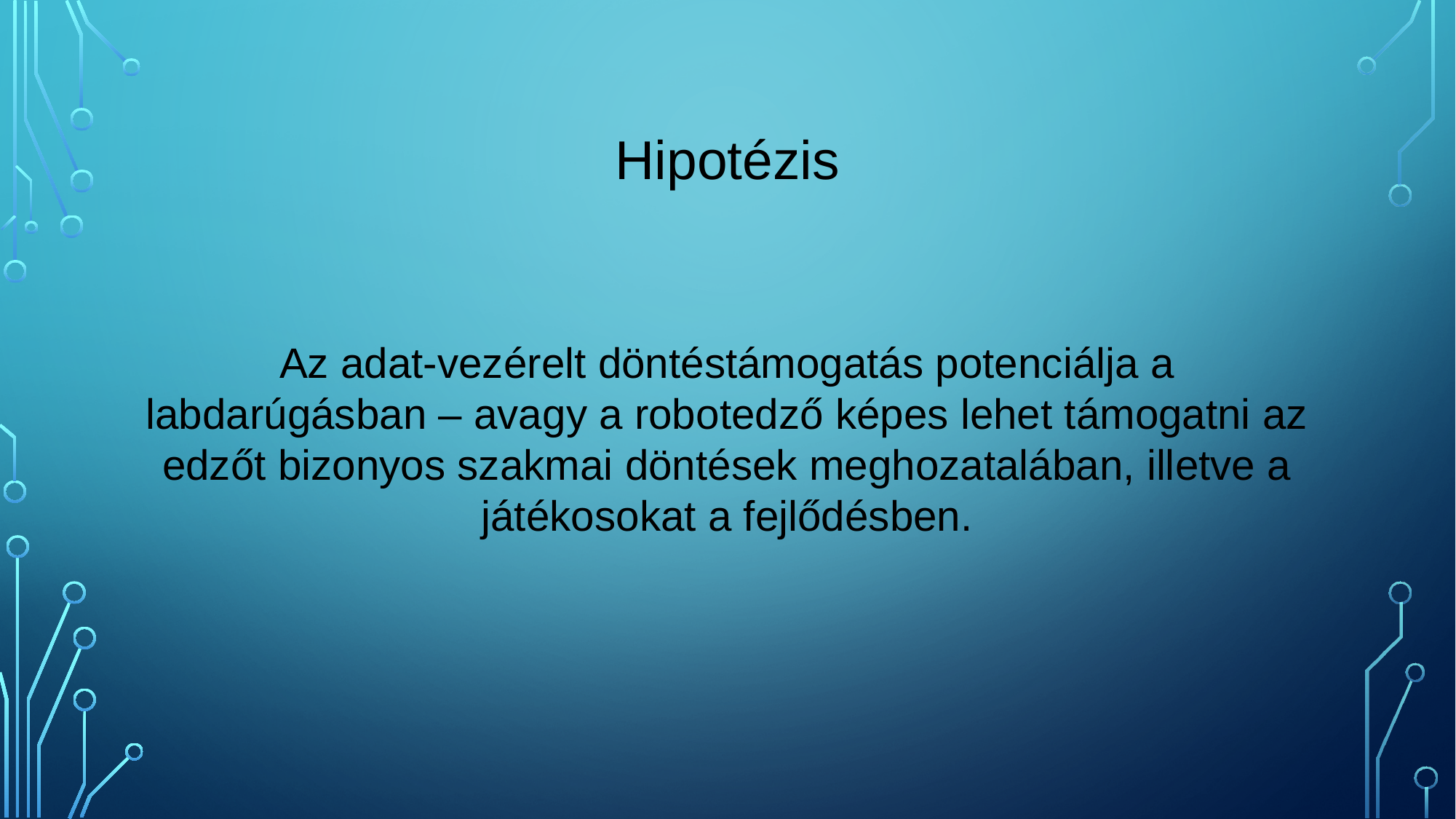

# Hipotézis
Az adat-vezérelt döntéstámogatás potenciálja a labdarúgásban – avagy a robotedző képes lehet támogatni az edzőt bizonyos szakmai döntések meghozatalában, illetve a játékosokat a fejlődésben.